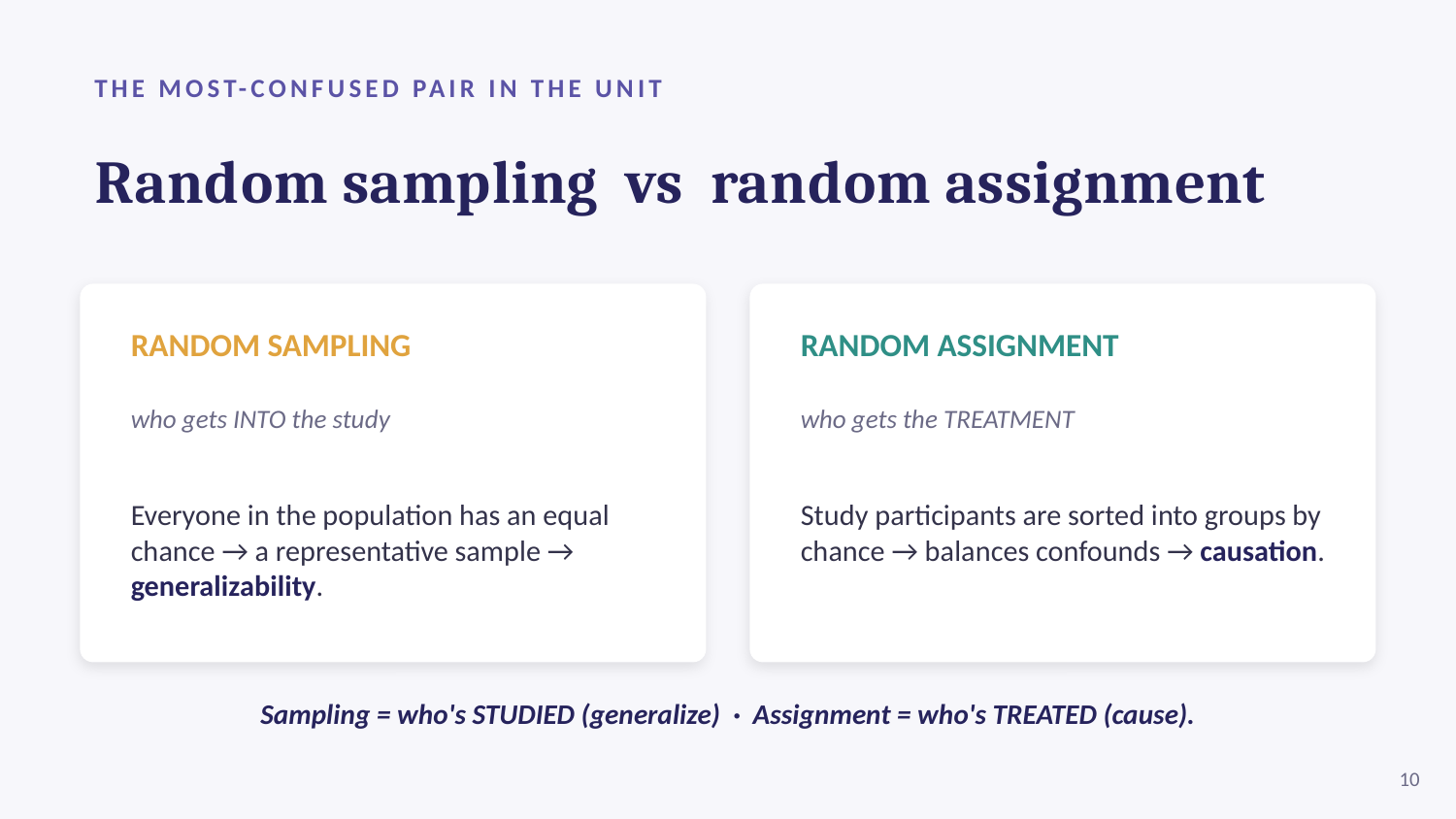

THE MOST-CONFUSED PAIR IN THE UNIT
Random sampling  vs  random assignment

RANDOM SAMPLING

who gets INTO the study

Everyone in the population has an equal chance → a representative sample → generalizability.
RANDOM ASSIGNMENT

who gets the TREATMENT

Study participants are sorted into groups by chance → balances confounds → causation.
Sampling = who's STUDIED (generalize)  ·  Assignment = who's TREATED (cause).
10